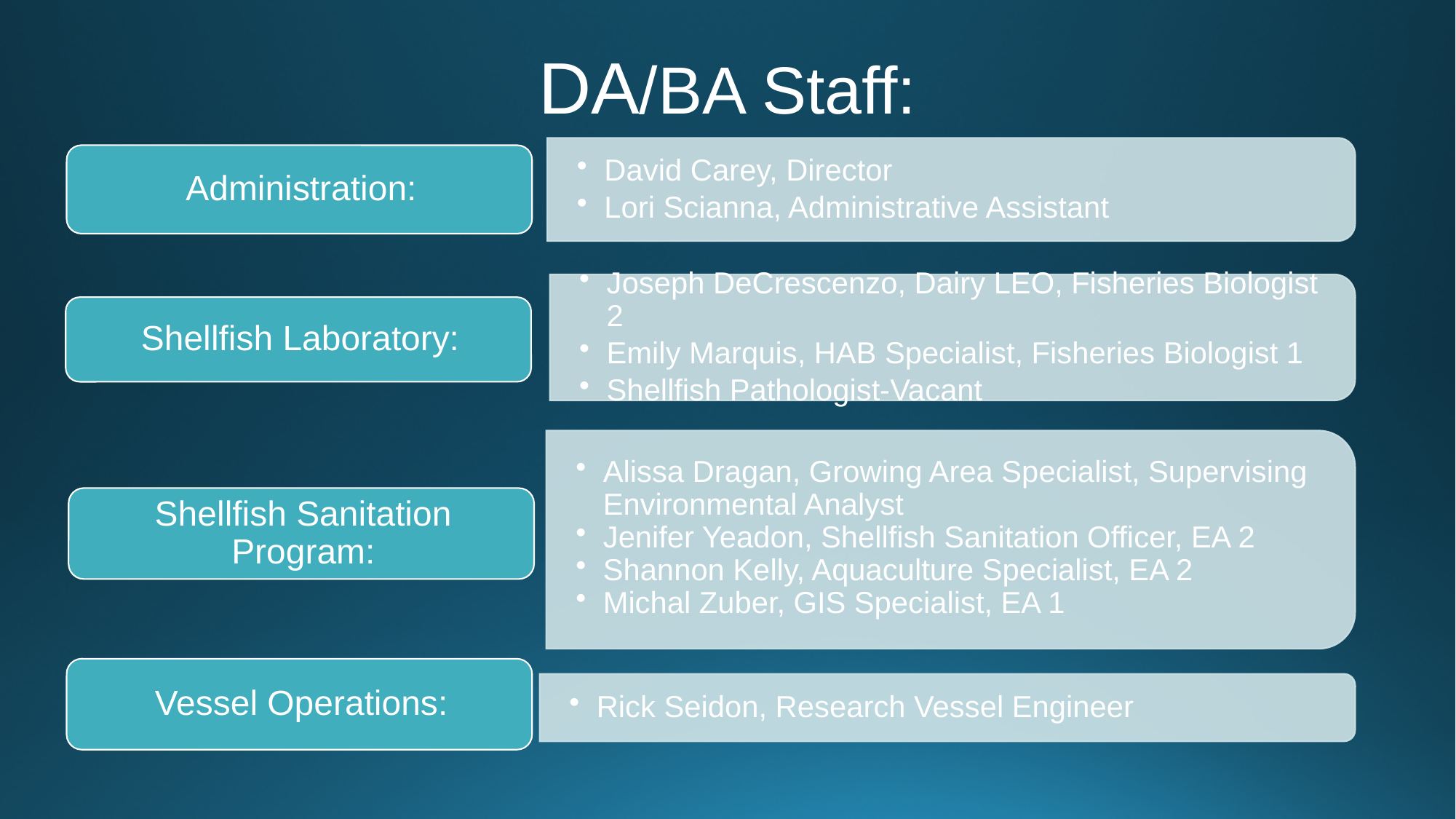

# DA/BA Staff:
David Carey, Director
Lori Scianna, Administrative Assistant
Administration:
Joseph DeCrescenzo, Dairy LEO, Fisheries Biologist 2
Emily Marquis, HAB Specialist, Fisheries Biologist 1
Shellfish Pathologist-Vacant
Shellfish Laboratory:

Alissa Dragan, Growing Area Specialist, Supervising Environmental Analyst
Jenifer Yeadon, Shellfish Sanitation Officer, EA 2
Shannon Kelly, Aquaculture Specialist, EA 2
Michal Zuber, GIS Specialist, EA 1

Shellfish Sanitation Program:
Rick Seidon, Research Vessel Engineer
Vessel Operations: